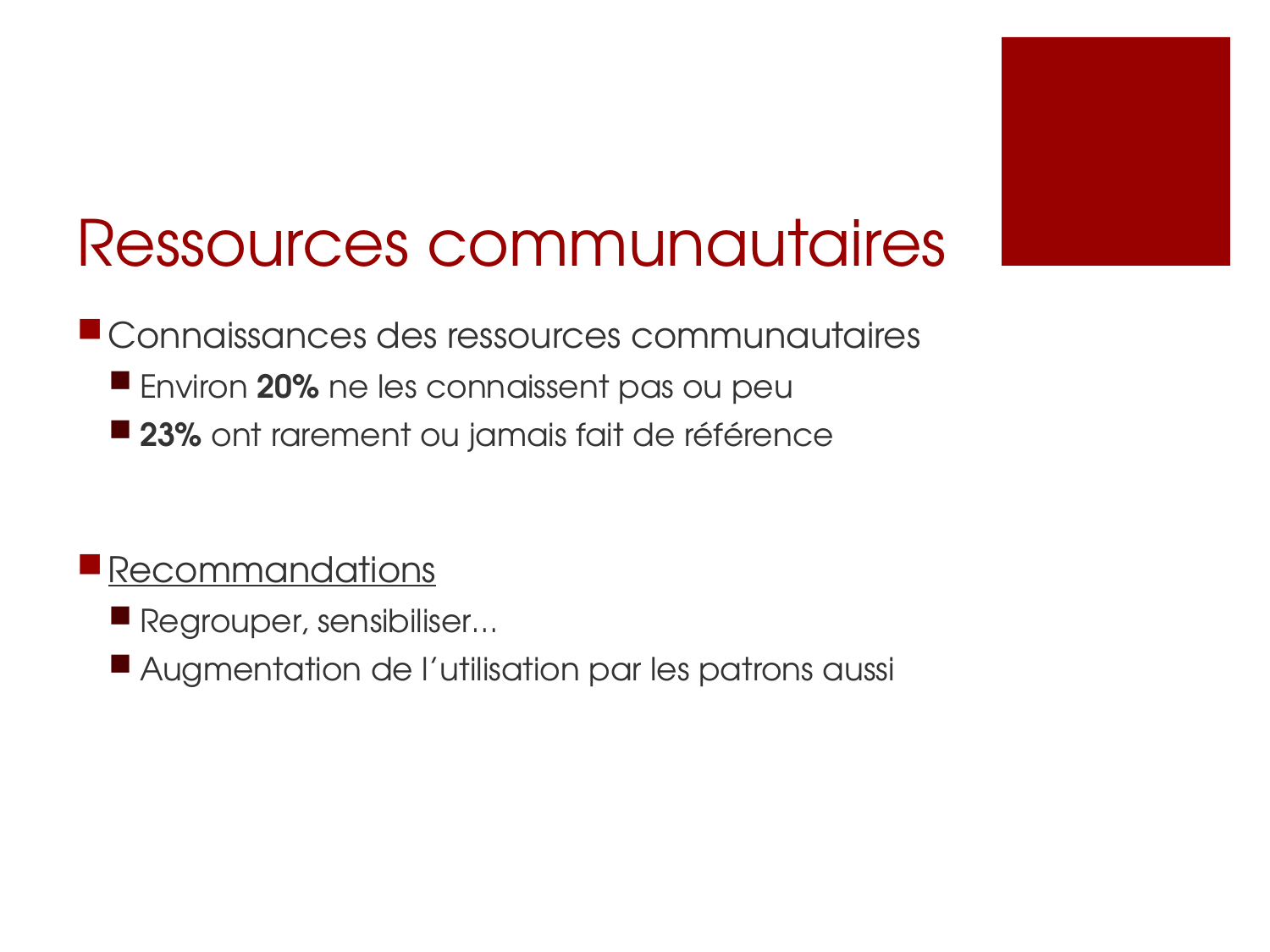

# Ressources communautaires
Connaissances des ressources communautaires
Environ 20% ne les connaissent pas ou peu
23% ont rarement ou jamais fait de référence

Recommandations
Regrouper, sensibiliser…
Augmentation de l’utilisation par les patrons aussi